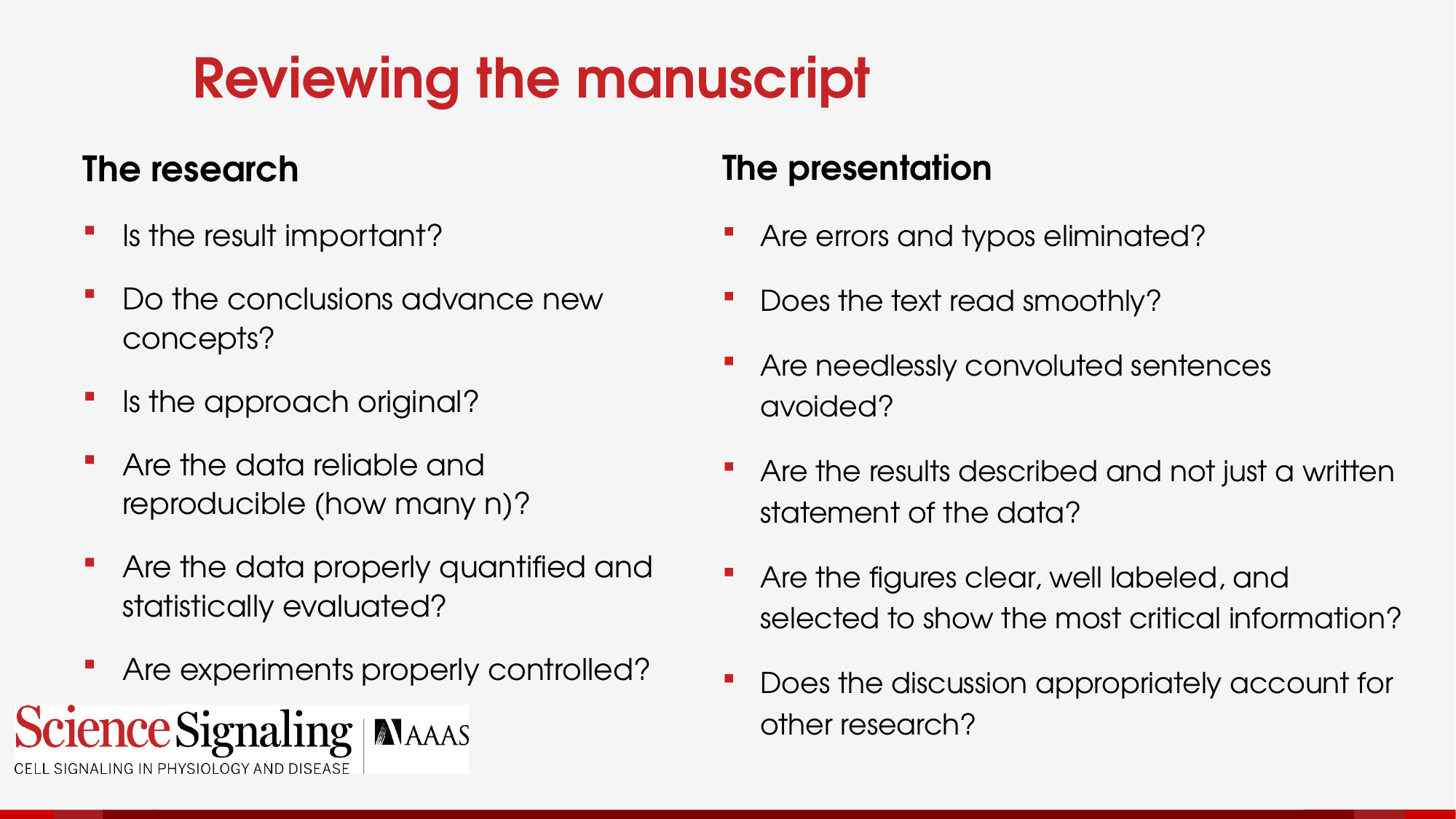

Reviewing the manuscript
The research
Is the result important?
Do the conclusions advance new concepts?
Is the approach original?
Are the data reliable and reproducible (how many n)?
Are the data properly quantified and statistically evaluated?
Are experiments properly controlled?

The presentation
Are errors and typos eliminated?
Does the text read smoothly?
Are needlessly convoluted sentences avoided?
Are the results described and not just a written statement of the data?
Are the figures clear, well labeled, and selected to show the most critical information?
Does the discussion appropriately account for other research?